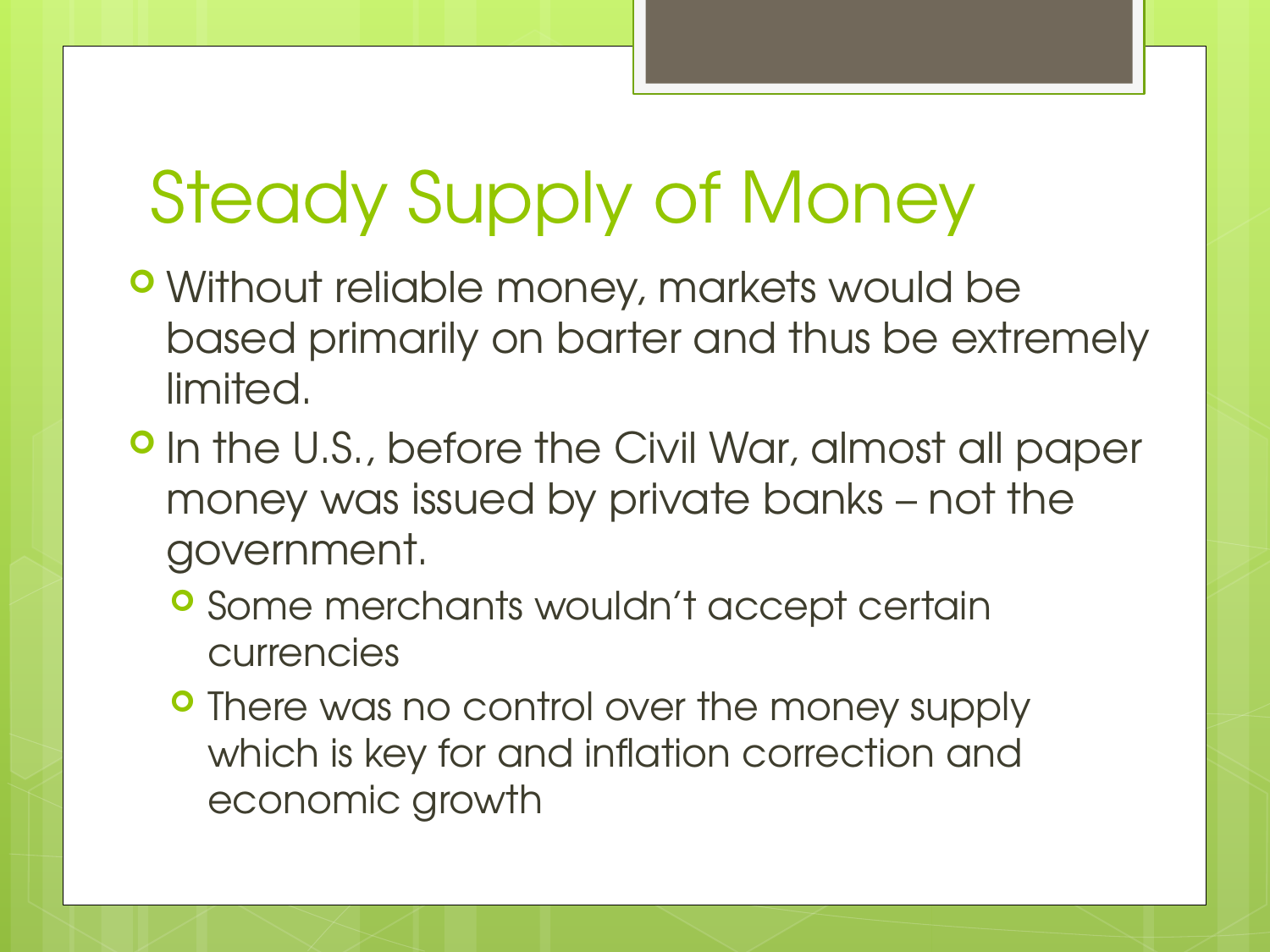

# Steady Supply of Money
Without reliable money, markets would be based primarily on barter and thus be extremely limited.
In the U.S., before the Civil War, almost all paper money was issued by private banks – not the government.
Some merchants wouldn’t accept certain currencies
There was no control over the money supply which is key for and inflation correction and economic growth